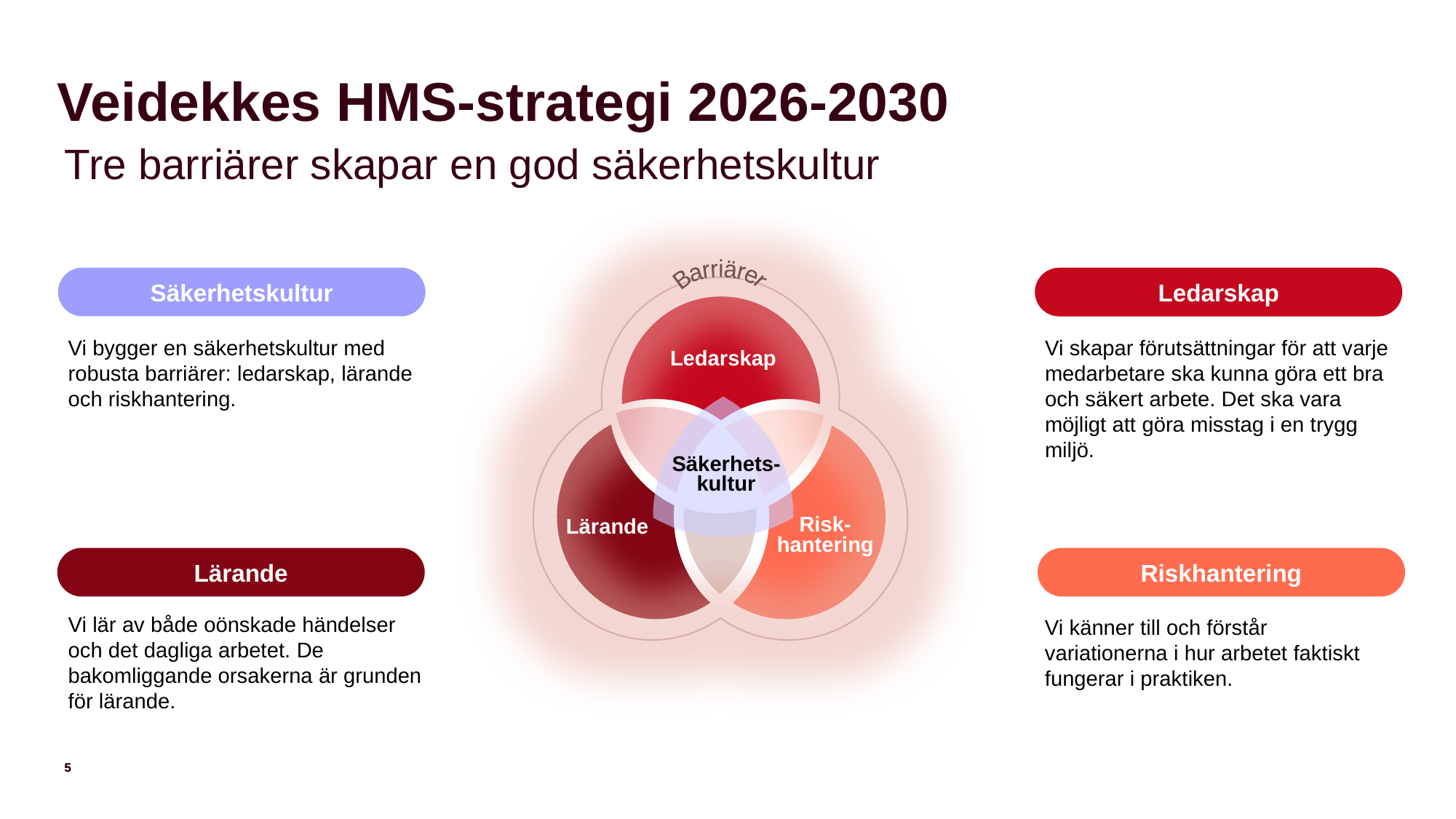

# Veidekkes HMS-strategi 2026-2030
Tre barriärer skapar en god säkerhetskultur
Säkerhetskultur
Vi bygger en säkerhetskultur med robusta barriärer: ledarskap, lärande och riskhantering.
Ledarskap
Vi skapar förutsättningar för att varje medarbetare ska kunna göra ett bra och säkert arbete. Det ska vara möjligt att göra misstag i en trygg miljö.
Barriärer

Ledarskap

Säkerhets-kultur

Risk-hantering
Lärande

Lärande
Vi lär av både oönskade händelser och det dagliga arbetet. De bakomliggande orsakerna är grunden för lärande.
Riskhantering
Vi känner till och förstår variationerna i hur arbetet faktiskt fungerar i praktiken.
5
5